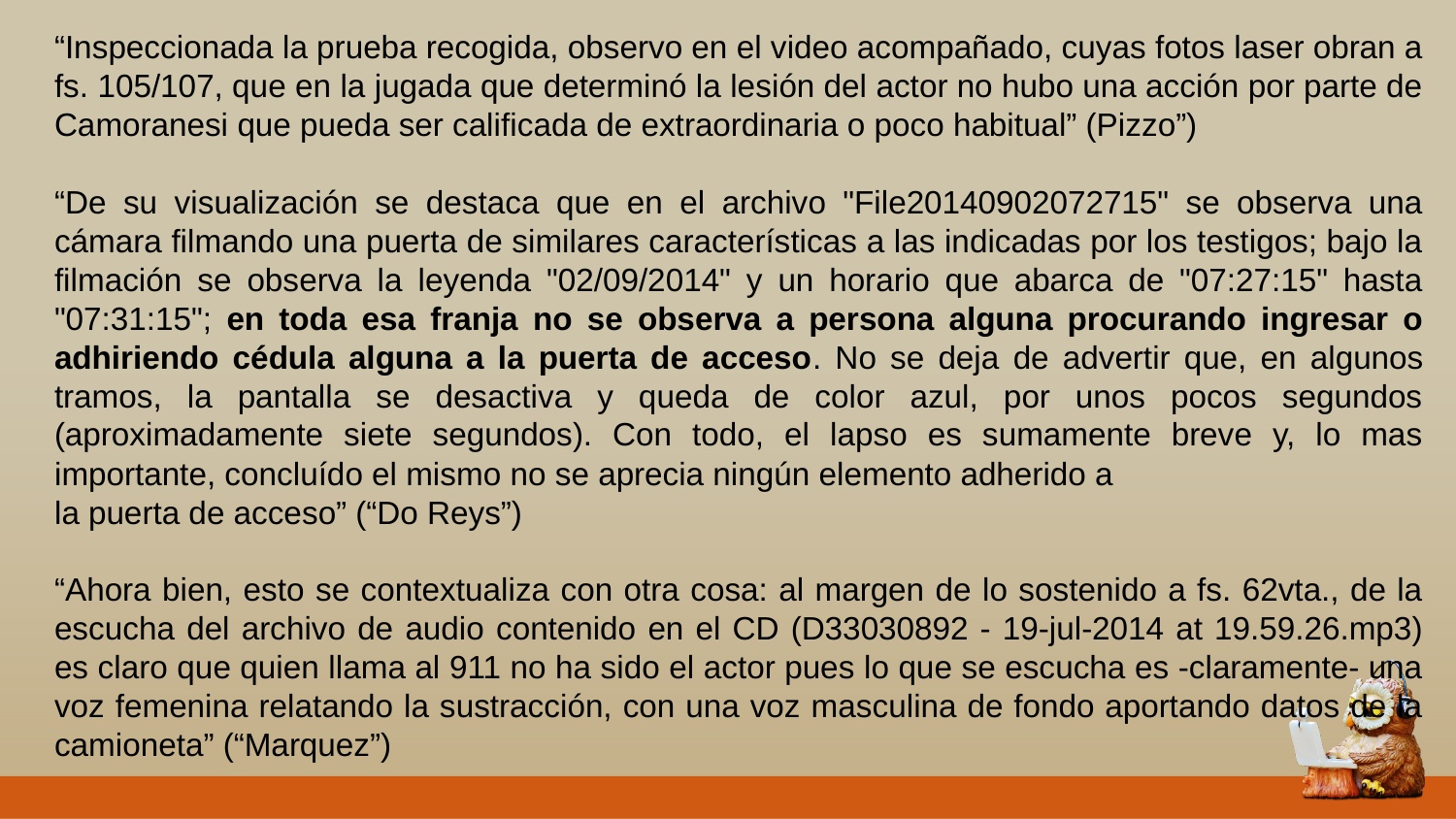

“Inspeccionada la prueba recogida, observo en el video acompañado, cuyas fotos laser obran a fs. 105/107, que en la jugada que determinó la lesión del actor no hubo una acción por parte de Camoranesi que pueda ser calificada de extraordinaria o poco habitual” (Pizzo”)

“De su visualización se destaca que en el archivo "File20140902072715" se observa una cámara filmando una puerta de similares características a las indicadas por los testigos; bajo la filmación se observa la leyenda "02/09/2014" y un horario que abarca de "07:27:15" hasta "07:31:15"; en toda esa franja no se observa a persona alguna procurando ingresar o adhiriendo cédula alguna a la puerta de acceso. No se deja de advertir que, en algunos tramos, la pantalla se desactiva y queda de color azul, por unos pocos segundos (aproximadamente siete segundos). Con todo, el lapso es sumamente breve y, lo mas importante, concluído el mismo no se aprecia ningún elemento adherido a
la puerta de acceso” (“Do Reys”)

“Ahora bien, esto se contextualiza con otra cosa: al margen de lo sostenido a fs. 62vta., de la escucha del archivo de audio contenido en el CD (D33030892 - 19-jul-2014 at 19.59.26.mp3) es claro que quien llama al 911 no ha sido el actor pues lo que se escucha es -claramente- una voz femenina relatando la sustracción, con una voz masculina de fondo aportando datos de la camioneta” (“Marquez”)